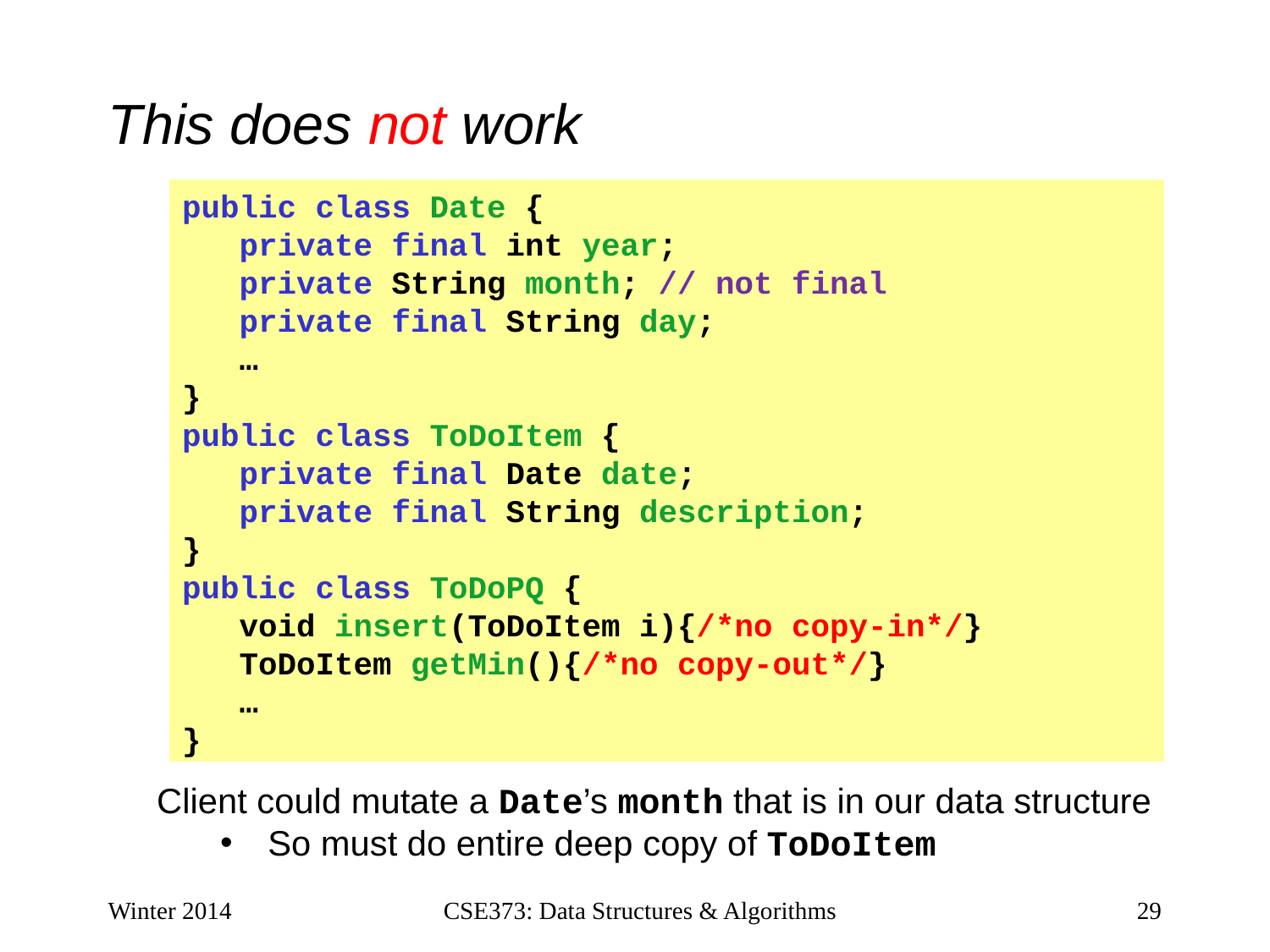

# This does not work
public class Date {
   private final int year;
   private String month; // not final
   private final String day;
   …
}
public class ToDoItem {
   private final Date date;
   private final String description;
}
public class ToDoPQ {
   void insert(ToDoItem i){/*no copy-in*/}
   ToDoItem getMin(){/*no copy-out*/}
   …
}
Client could mutate a Date’s month that is in our data structure
So must do entire deep copy of ToDoItem
Winter 2014
CSE373: Data Structures & Algorithms
29